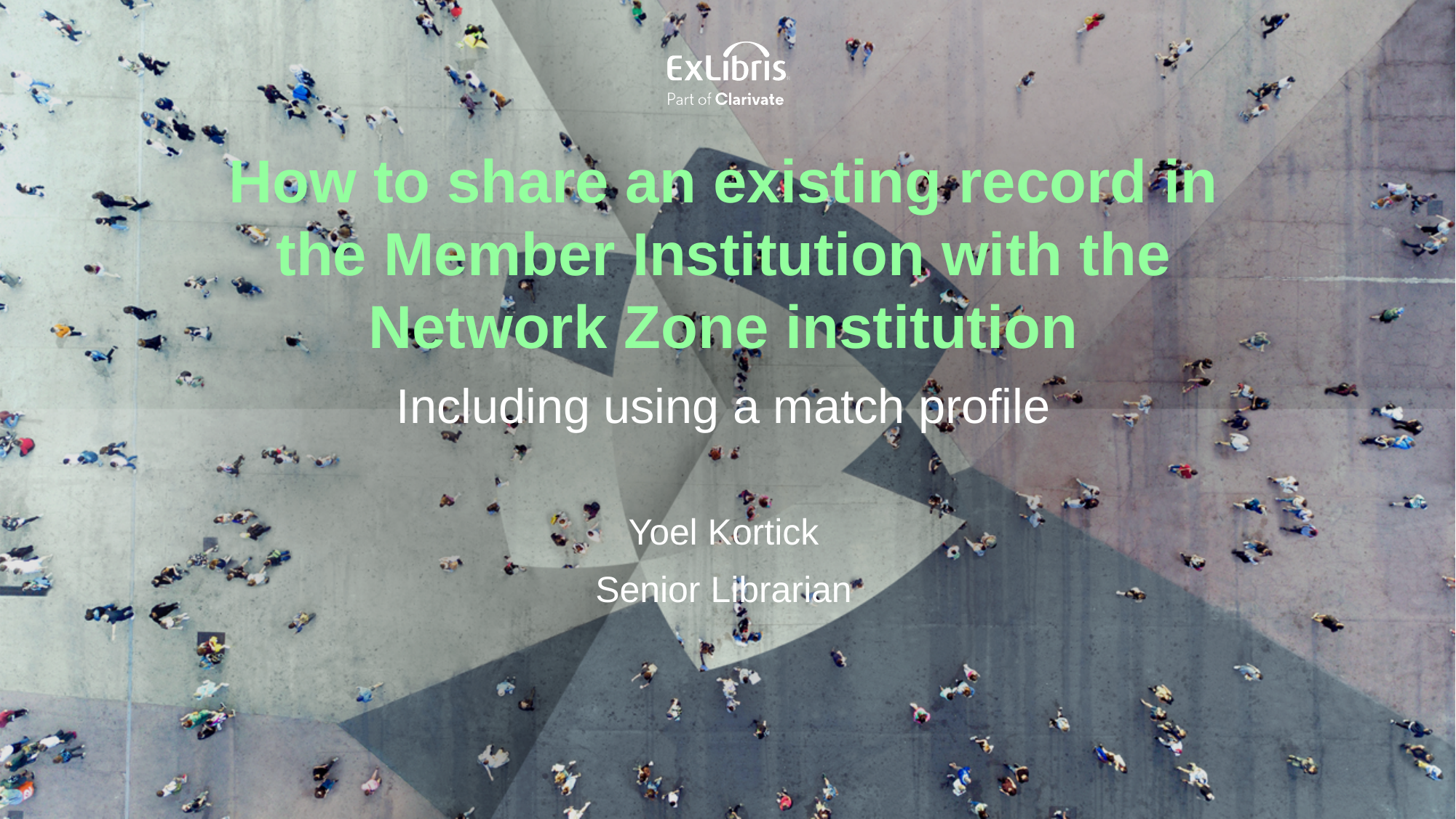

How to share an existing record in the Member Institution with the Network Zone institution
Including using a match profile
Yoel Kortick
Senior Librarian